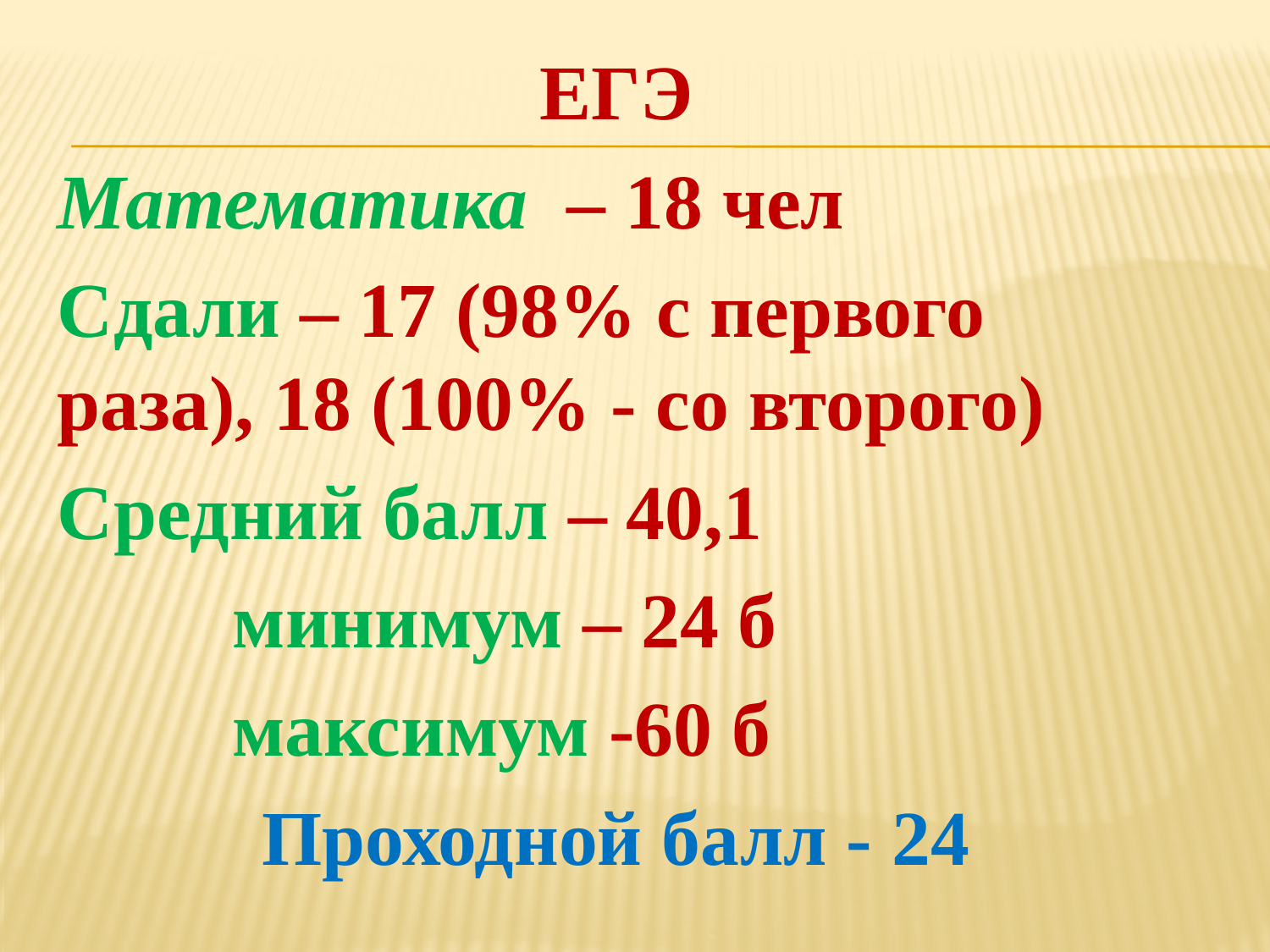

ЕГЭ
Математика  – 18 чел
Сдали – 17 (98% с первого раза), 18 (100% - со второго)
Средний балл – 40,1
         минимум – 24 б
         максимум -60 б
Проходной балл - 24